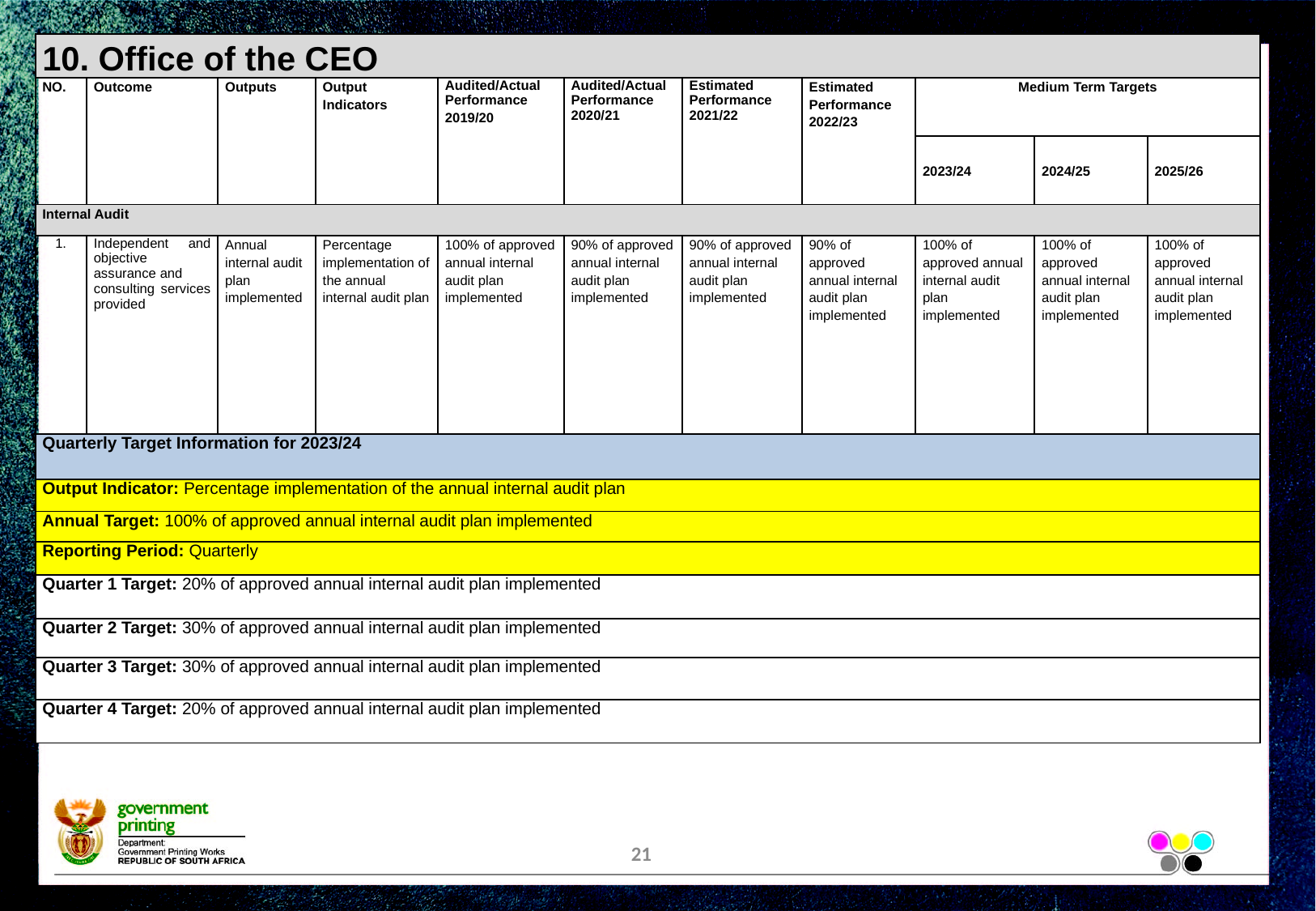

| 10. Office of the CEO |  |  |  |  |  |  |  |  |  |  |
| --- | --- | --- | --- | --- | --- | --- | --- | --- | --- | --- |
| NO. | Outcome | Outputs | Output Indicators | Audited/Actual Performance 2019/20 | Audited/Actual Performance 2020/21 | Estimated Performance 2021/22 | Estimated Performance 2022/23 | Medium Term Targets |  |  |
|  |  |  |  |  |  |  |  | 2023/24 | 2024/25 | 2025/26 |
| Internal Audit |  |  |  |  |  |  |  |  |  |  |
| 1. | Independent and objective assurance and consulting services provided | Annual internal audit plan implemented | Percentage implementation of the annual internal audit plan | 100% of approved annual internal audit plan implemented | 90% of approved annual internal audit plan implemented | 90% of approved annual internal audit plan implemented | 90% of approved annual internal audit plan implemented | 100% of approved annual internal audit plan implemented | 100% of approved annual internal audit plan implemented | 100% of approved annual internal audit plan implemented |
| Quarterly Target Information for 2023/24 |  |  |  |  |  |  |  |  |  |  |
| Output Indicator: Percentage implementation of the annual internal audit plan |  |  |  |  |  |  |  |  |  |  |
| Annual Target: 100% of approved annual internal audit plan implemented |  |  |  |  |  |  |  |  |  |  |
| Reporting Period: Quarterly |  |  |  |  |  |  |  |  |  |  |
| Quarter 1 Target: 20% of approved annual internal audit plan implemented |  |  |  |  |  |  |  |  |  |  |
| Quarter 2 Target: 30% of approved annual internal audit plan implemented |  |  |  |  |  |  |  |  |  |  |
| Quarter 3 Target: 30% of approved annual internal audit plan implemented |  |  |  |  |  |  |  |  |  |  |
| Quarter 4 Target: 20% of approved annual internal audit plan implemented |  |  |  |  |  |  |  |  |  |  |

21